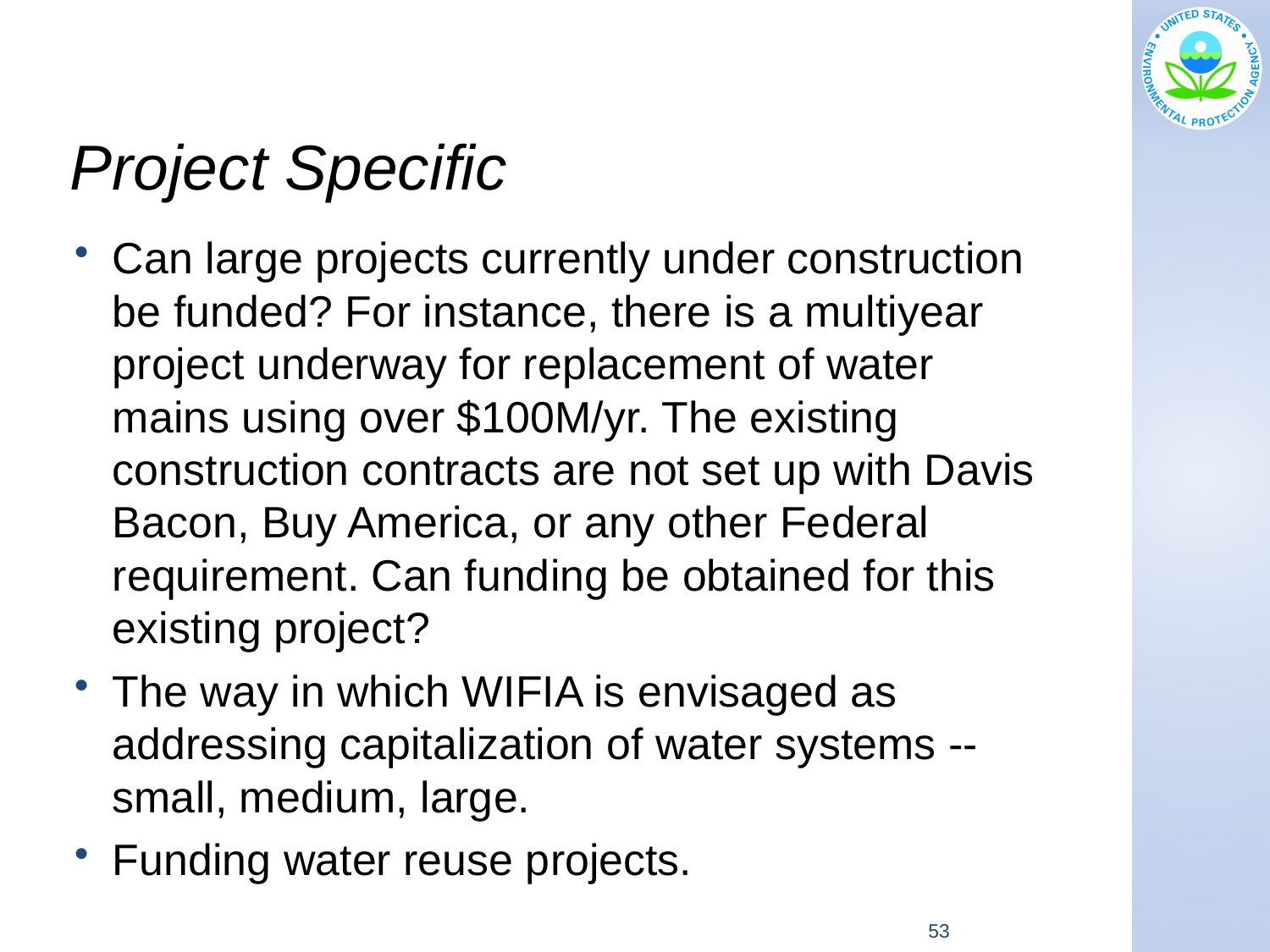

# Project Specific
Can large projects currently under construction be funded? For instance, there is a multiyear project underway for replacement of water mains using over $100M/yr. The existing construction contracts are not set up with Davis Bacon, Buy America, or any other Federal requirement. Can funding be obtained for this existing project?
The way in which WIFIA is envisaged as addressing capitalization of water systems -- small, medium, large.
Funding water reuse projects.

53